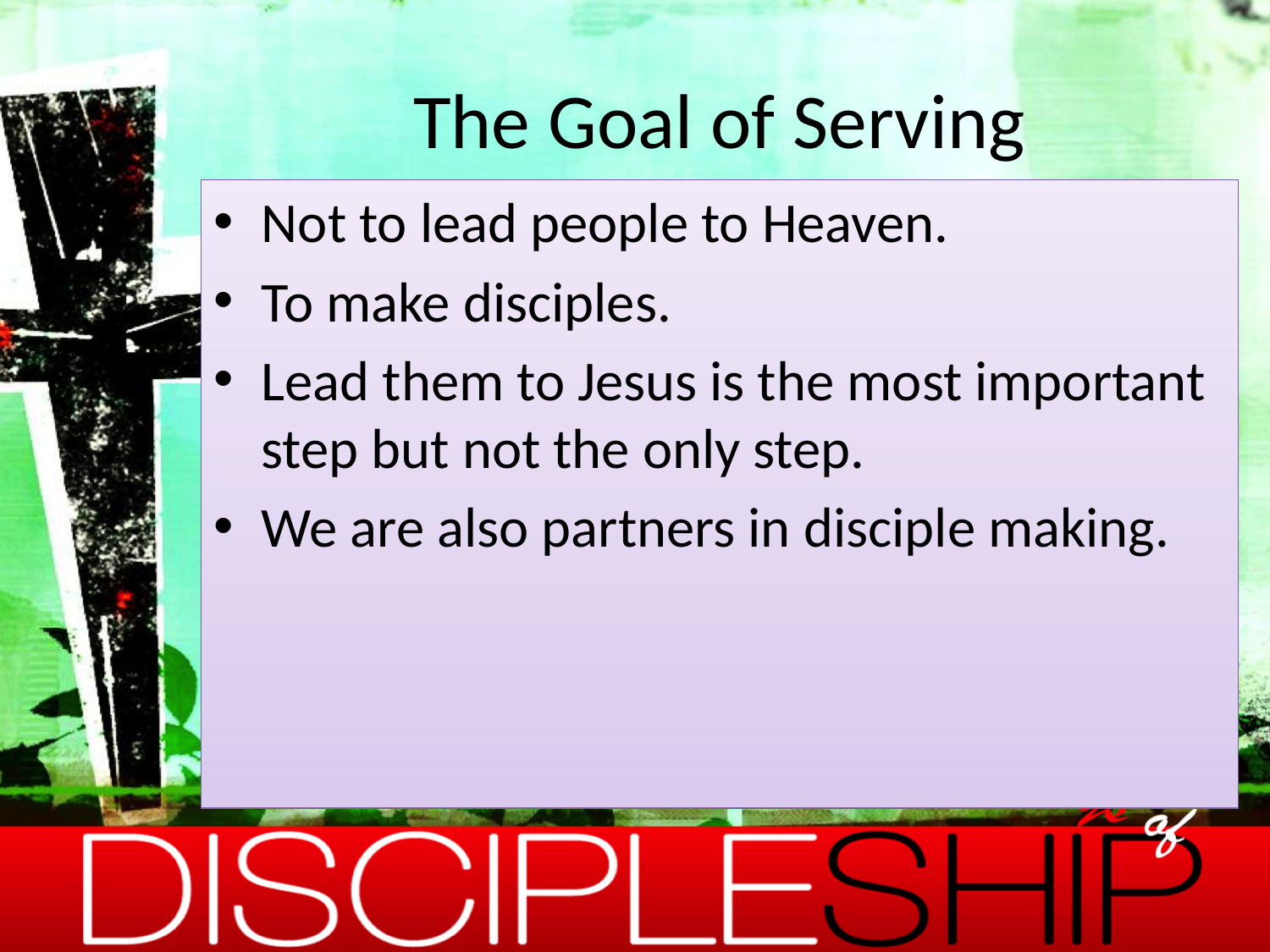

# The Goal of Serving
Not to lead people to Heaven.
To make disciples.
Lead them to Jesus is the most important step but not the only step.
We are also partners in disciple making.